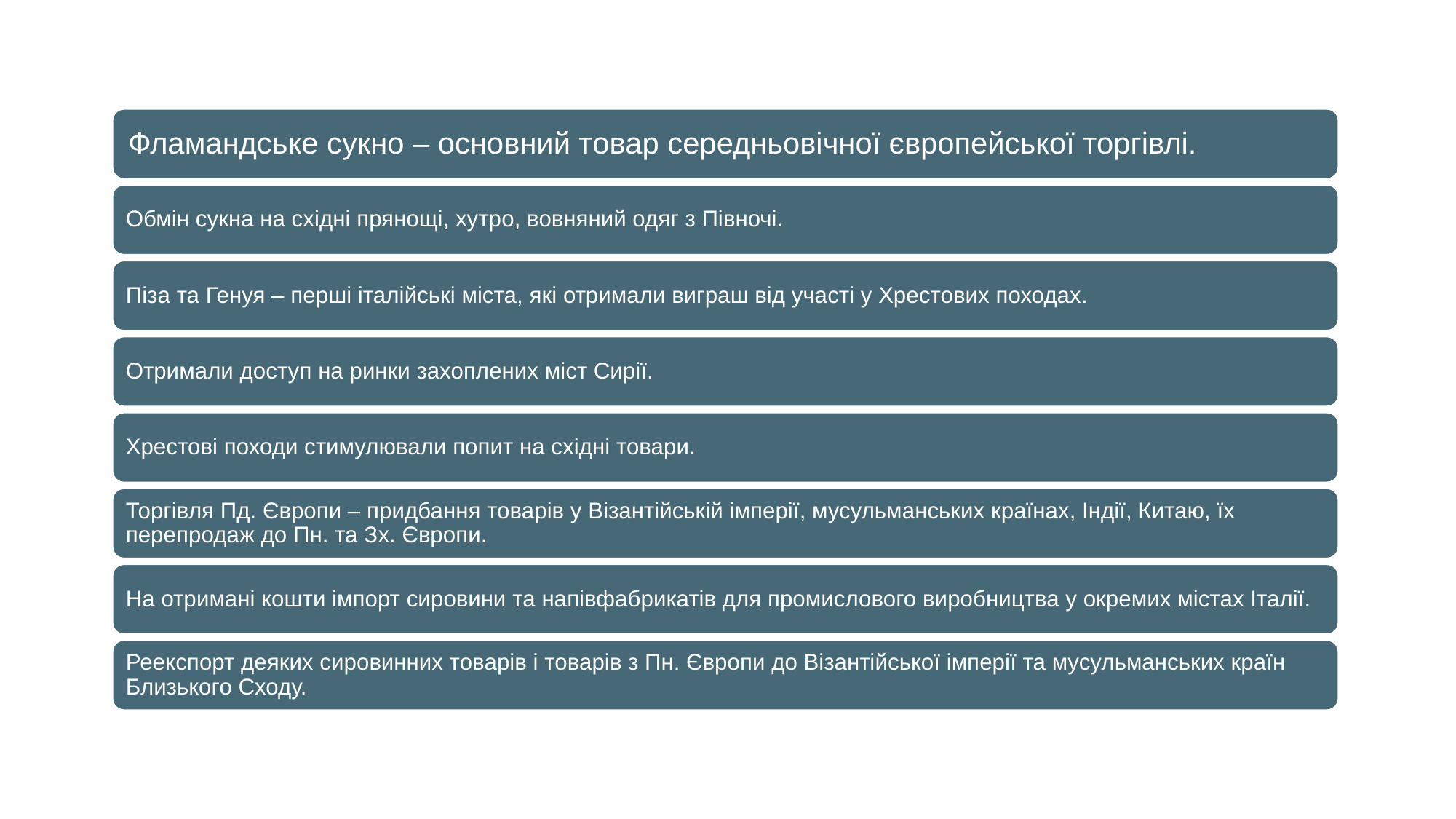

Фламандське сукно – основний товар середньовічної європейської торгівлі.
Обмін сукна на східні прянощі, хутро, вовняний одяг з Півночі.
Піза та Генуя – перші італійські міста, які отримали виграш від участі у Хрестових походах.
Отримали доступ на ринки захоплених міст Сирії.
Хрестові походи стимулювали попит на східні товари.
Торгівля Пд. Європи – придбання товарів у Візантійській імперії, мусульманських країнах, Індії, Китаю, їх перепродаж до Пн. та Зх. Європи.
На отримані кошти імпорт сировини та напівфабрикатів для промислового виробництва у окремих містах Італії.
Реекспорт деяких сировинних товарів і товарів з Пн. Європи до Візантійської імперії та мусульманських країн Близького Сходу.